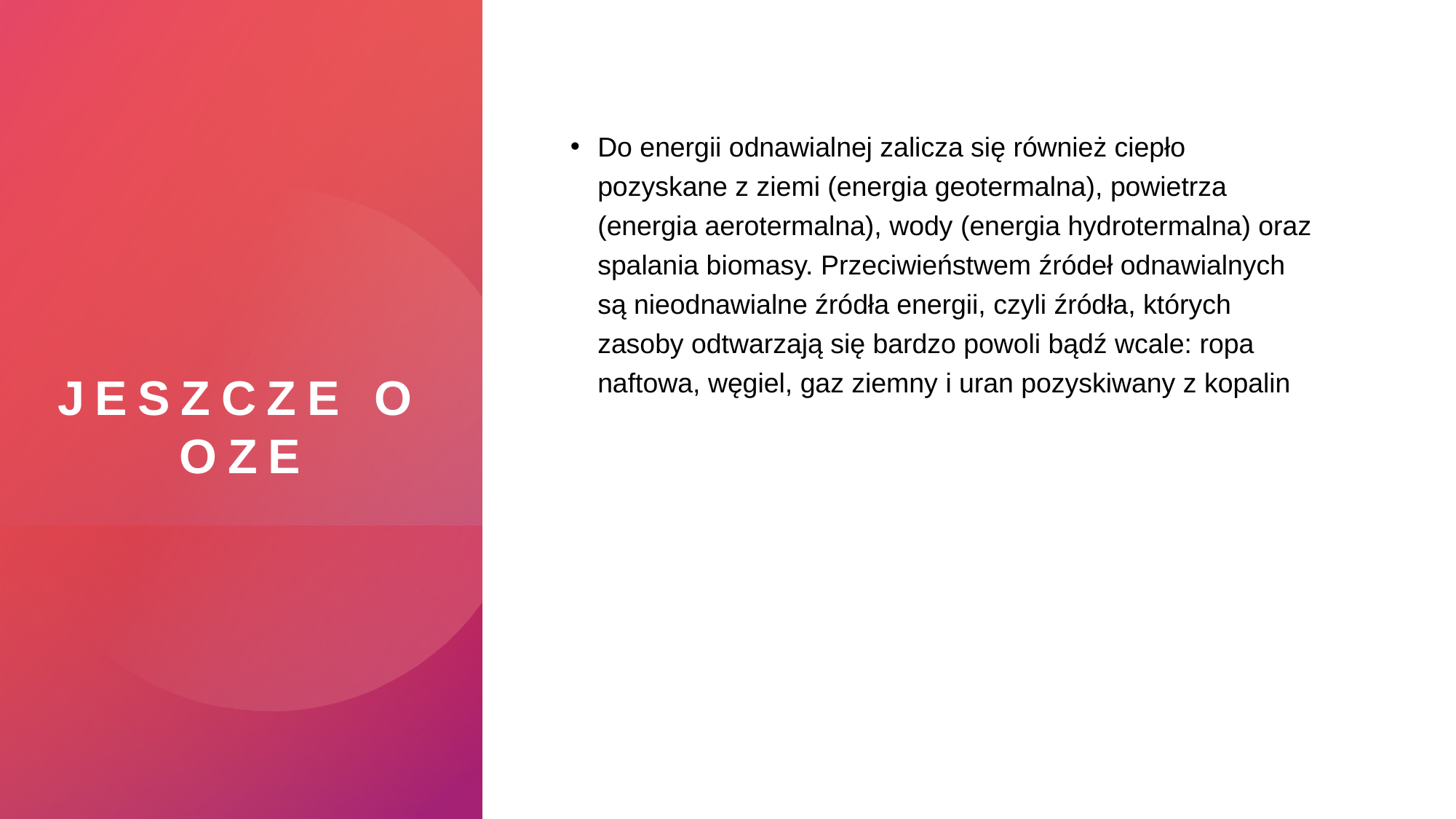

# Jeszcze o Oze
Do energii odnawialnej zalicza się również ciepło pozyskane z ziemi (energia geotermalna), powietrza (energia aerotermalna), wody (energia hydrotermalna) oraz spalania biomasy. Przeciwieństwem źródeł odnawialnych są nieodnawialne źródła energii, czyli źródła, których zasoby odtwarzają się bardzo powoli bądź wcale: ropa naftowa, węgiel, gaz ziemny i uran pozyskiwany z kopalin